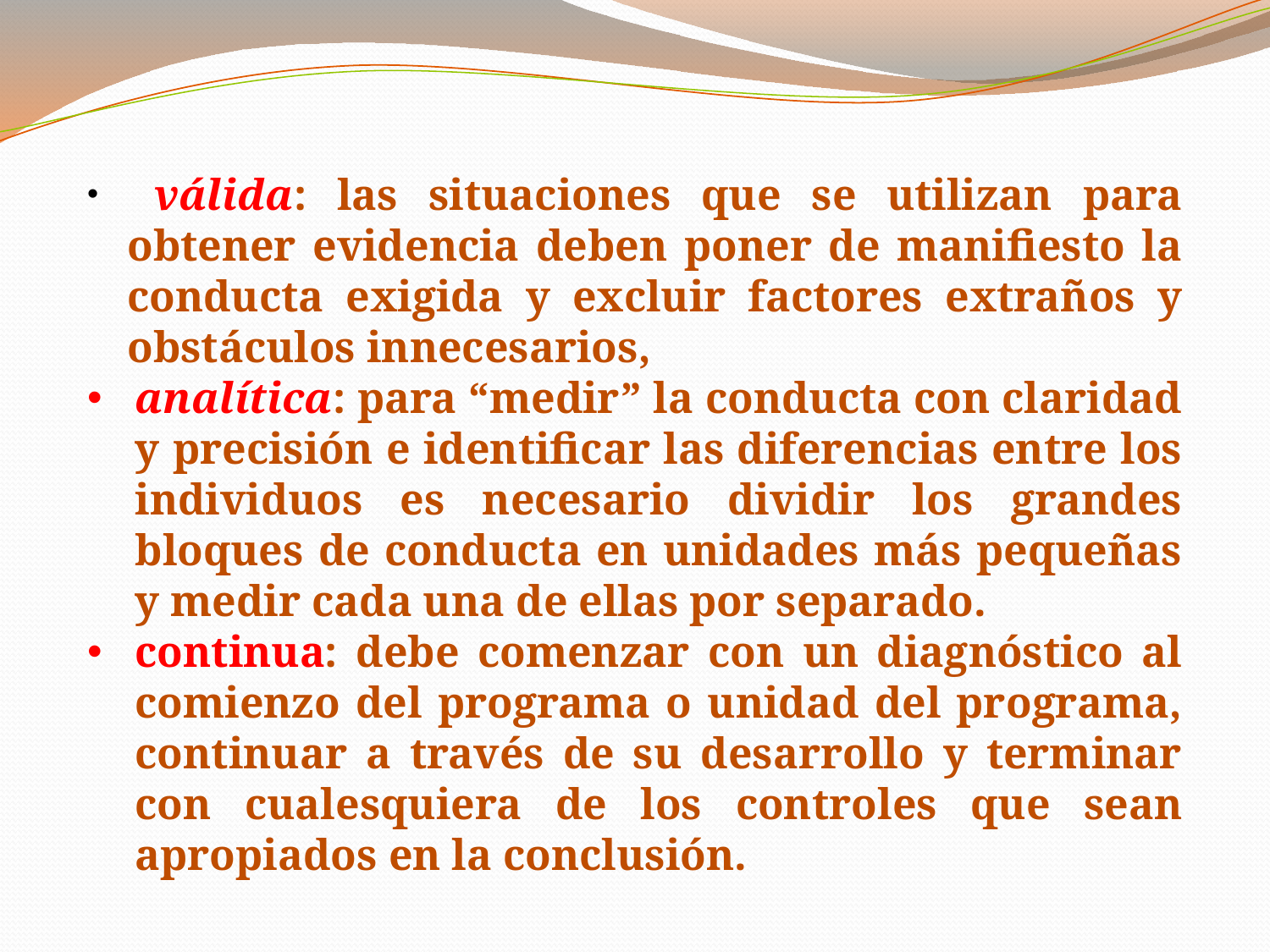

válida: las situaciones que se utilizan para obtener evidencia deben poner de manifiesto la conducta exigida y excluir factores extraños y obstáculos innecesarios,
analítica: para “medir” la conducta con claridad y precisión e identificar las diferencias entre los individuos es necesario dividir los grandes bloques de conducta en unidades más pequeñas y medir cada una de ellas por separado.
continua: debe comenzar con un diagnóstico al comienzo del programa o unidad del programa, continuar a través de su desarrollo y terminar con cualesquiera de los controles que sean apropiados en la conclusión.